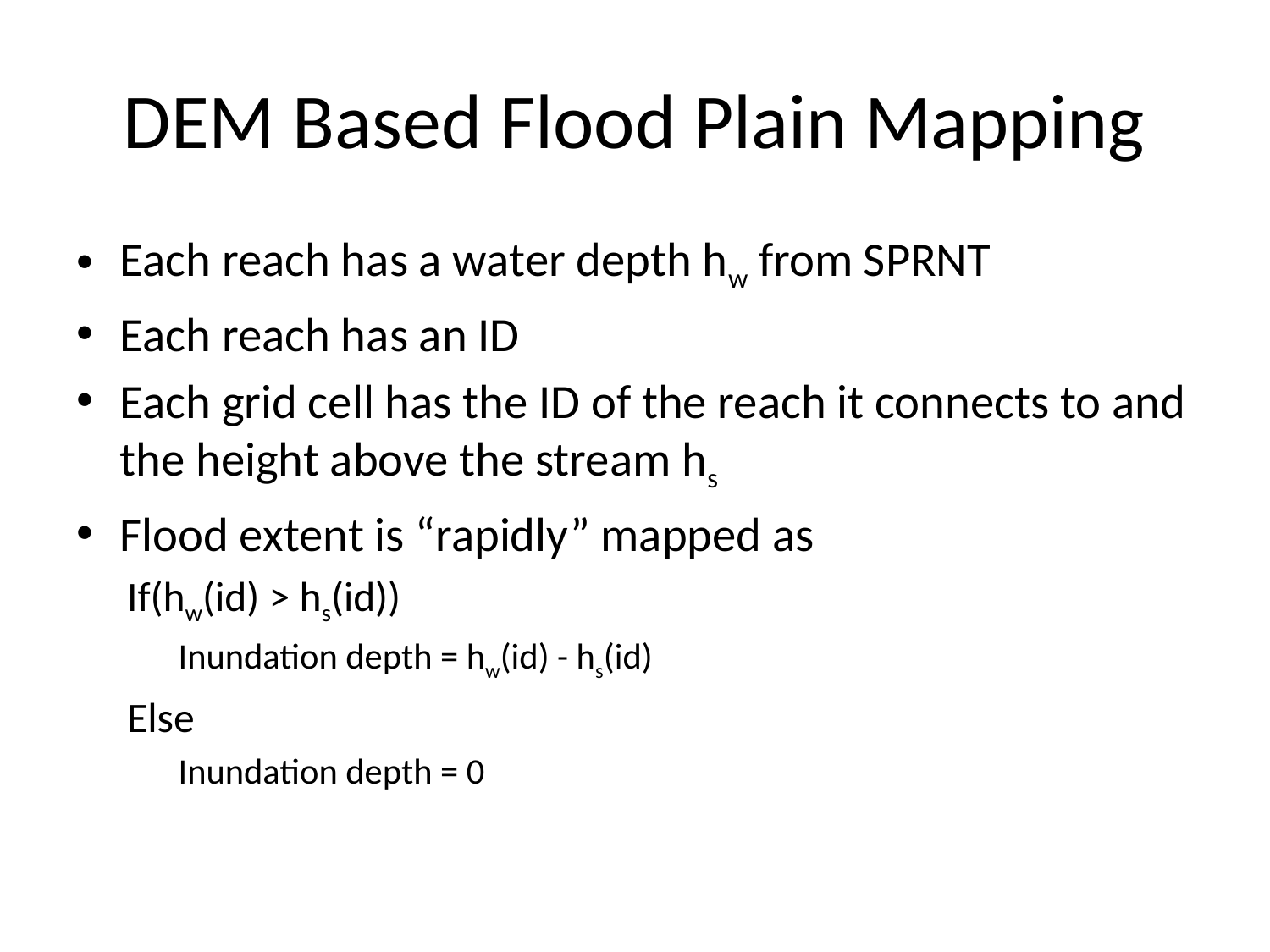

# DEM Based Flood Plain Mapping
Each reach has a water depth hw from SPRNT
Each reach has an ID
Each grid cell has the ID of the reach it connects to and the height above the stream hs
Flood extent is “rapidly” mapped as
If(hw(id) > hs(id))
Inundation depth = hw(id) - hs(id)
Else
Inundation depth = 0